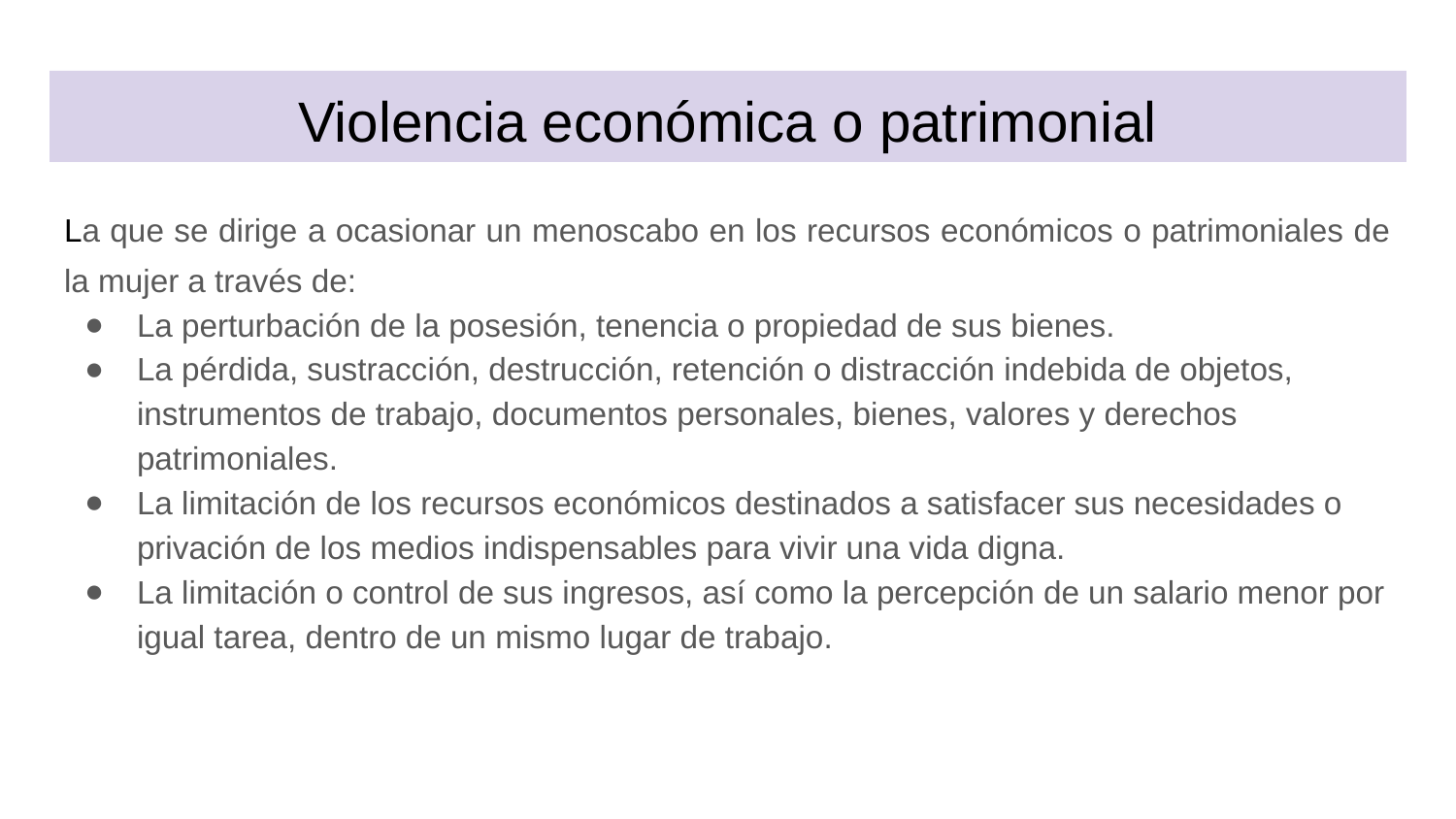

# Violencia económica o patrimonial
La que se dirige a ocasionar un menoscabo en los recursos económicos o patrimoniales de la mujer a través de:
La perturbación de la posesión, tenencia o propiedad de sus bienes.
La pérdida, sustracción, destrucción, retención o distracción indebida de objetos, instrumentos de trabajo, documentos personales, bienes, valores y derechos patrimoniales.
La limitación de los recursos económicos destinados a satisfacer sus necesidades o privación de los medios indispensables para vivir una vida digna.
La limitación o control de sus ingresos, así como la percepción de un salario menor por igual tarea, dentro de un mismo lugar de trabajo.